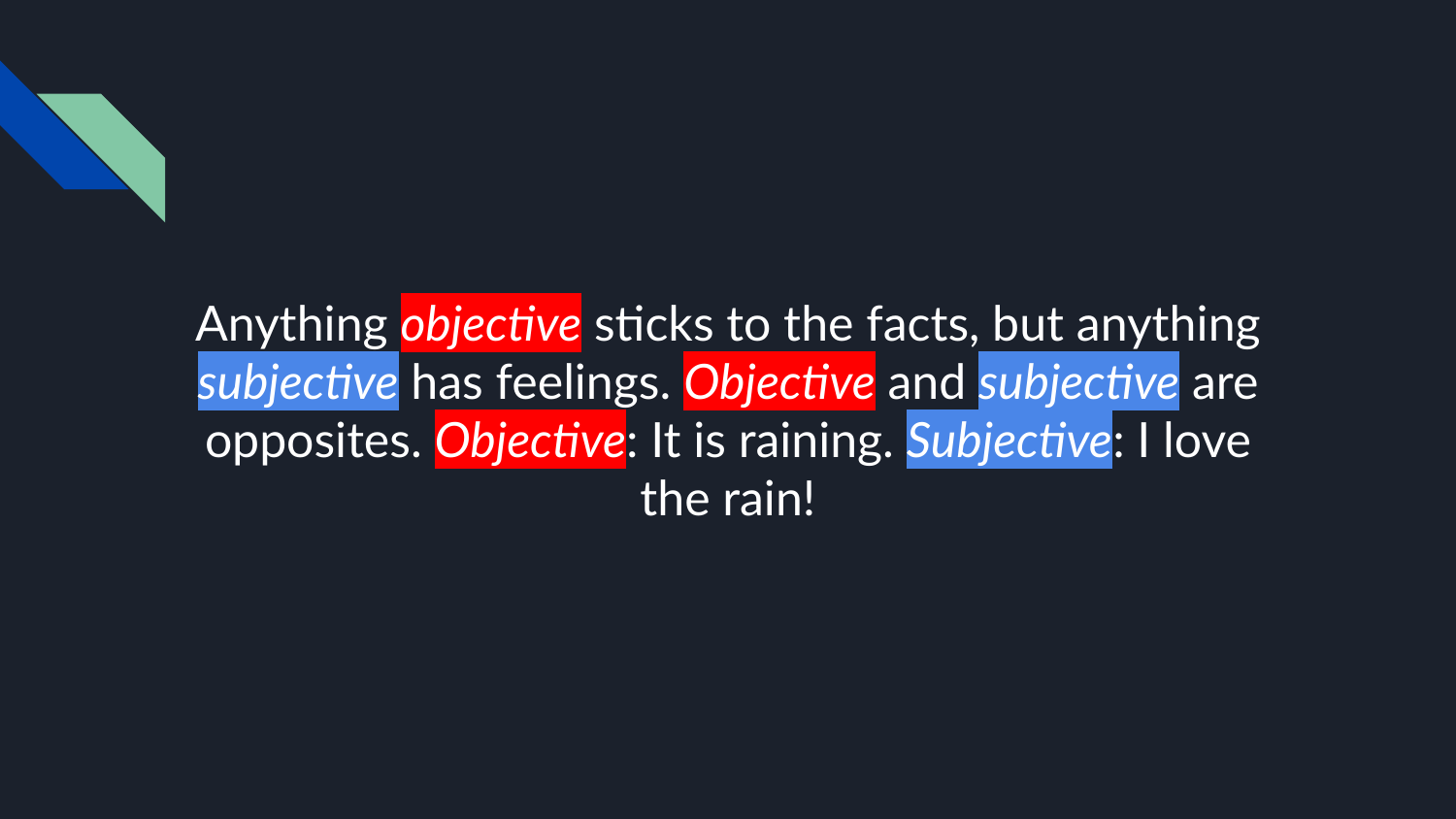

Anything objective sticks to the facts, but anything subjective has feelings. Objective and subjective are opposites. Objective: It is raining. Subjective: I love the rain!